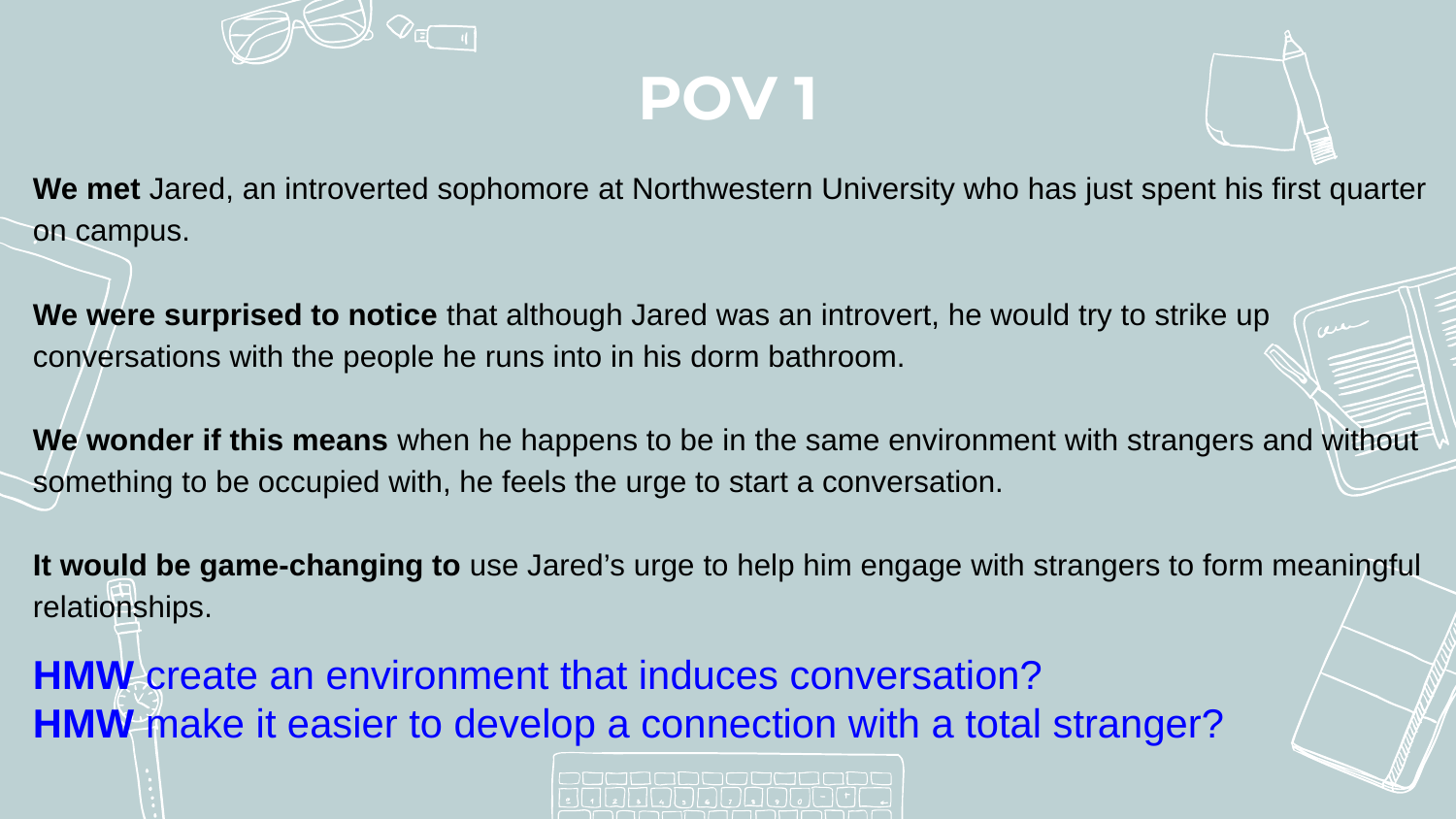

POV 1
We met Jared, an introverted sophomore at Northwestern University who has just spent his first quarter on campus.

We were surprised to notice that although Jared was an introvert, he would try to strike up conversations with the people he runs into in his dorm bathroom.

We wonder if this means when he happens to be in the same environment with strangers and without something to be occupied with, he feels the urge to start a conversation.

It would be game-changing to use Jared’s urge to help him engage with strangers to form meaningful relationships.
HMW create an environment that induces conversation?
HMW make it easier to develop a connection with a total stranger?